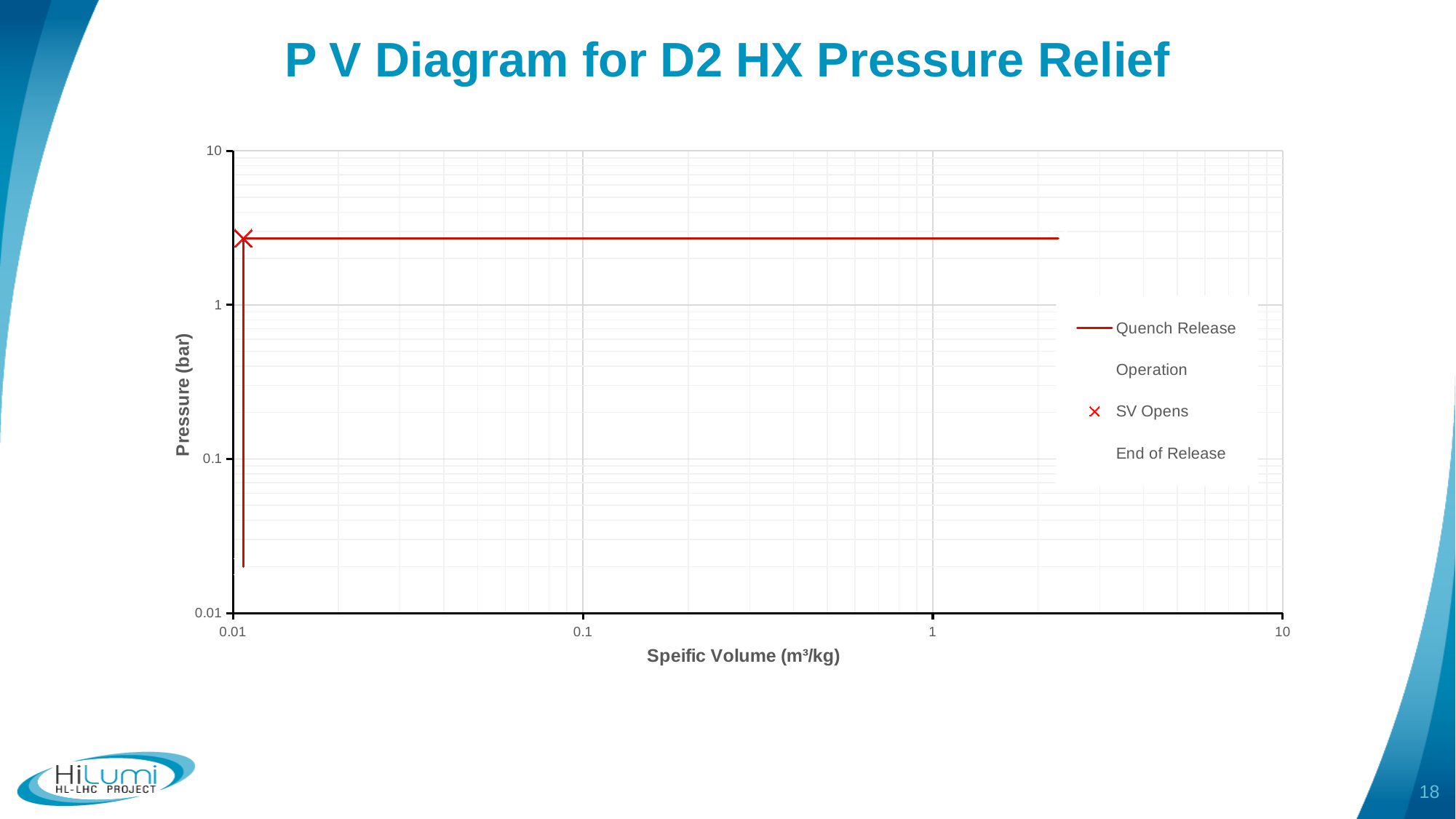

P V Diagram for D2 HX Pressure Relief

### Chart

| Category | vL | vG |  |  |  |  |
|---|---|---|---|---|---|---|
18